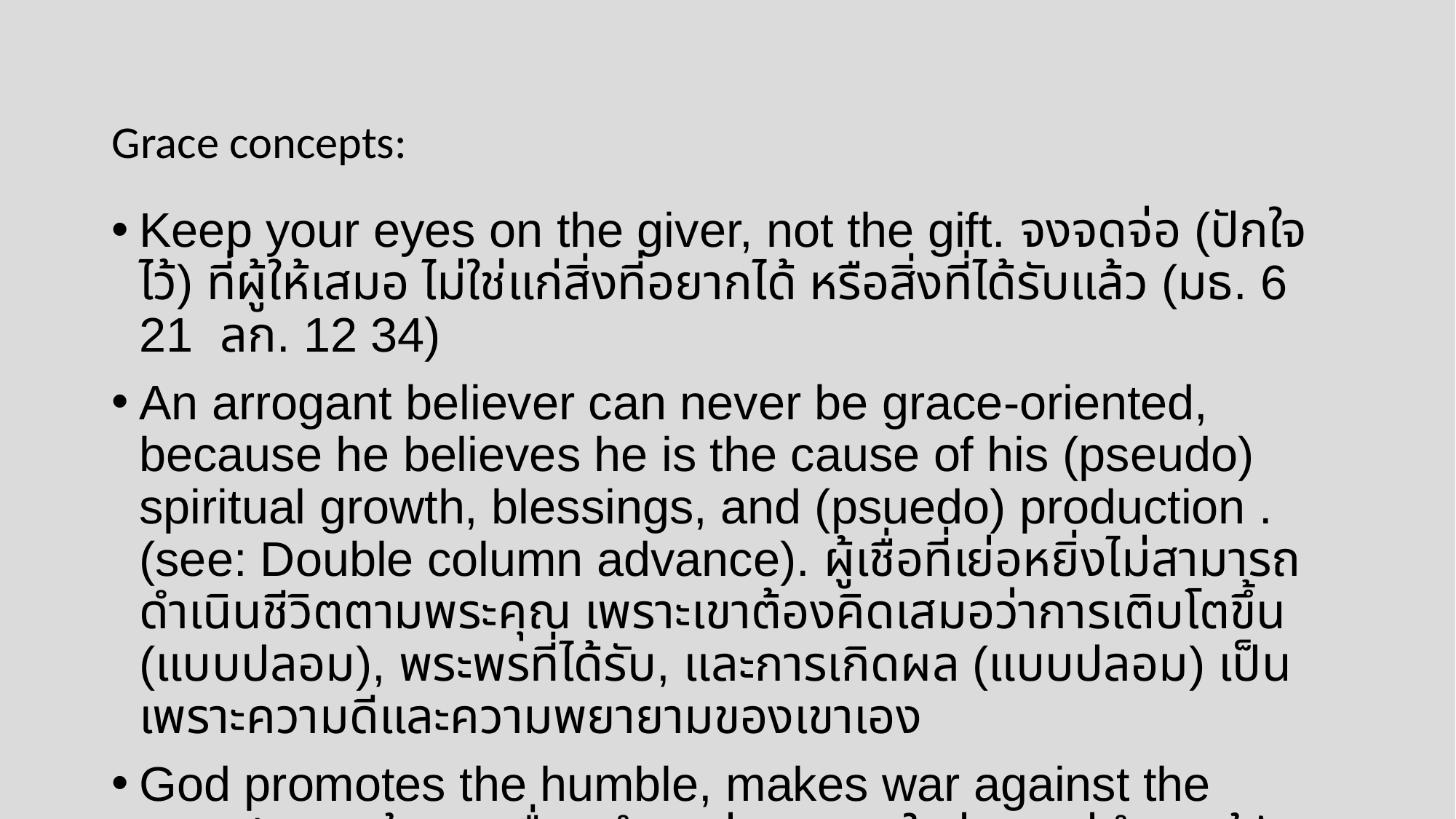

# Grace concepts:
Keep your eyes on the giver, not the gift. จงจดจ่อ (ปักใจไว้) ที่ผู้ให้เสมอ ไม่ใช่แก่สิ่งที่อยากได้ หรือสิ่งที่ได้รับแล้ว (มธ. 6 21  ลก. 12 34)
An arrogant believer can never be grace-oriented, because he believes he is the cause of his (pseudo) spiritual growth, blessings, and (psuedo) production . (see: Double column advance). ผู้เชื่อที่เย่อหยิ่งไม่สามารถดำเนินชีวิตตามพระคุณ เพราะเขาต้องคิดเสมอว่าการเติบโตขึ้น (แบบปลอม), พระพรที่ได้รับ, และการเกิดผล (แบบปลอม) เป็นเพราะความดีและความพยายามของเขาเอง
God promotes the humble, makes war against the proud. พระเจ้าทรงเลื่อนตำแหน่งของคนใจถ่อม แต่ทำการสู้รับต่อคนยโส

13